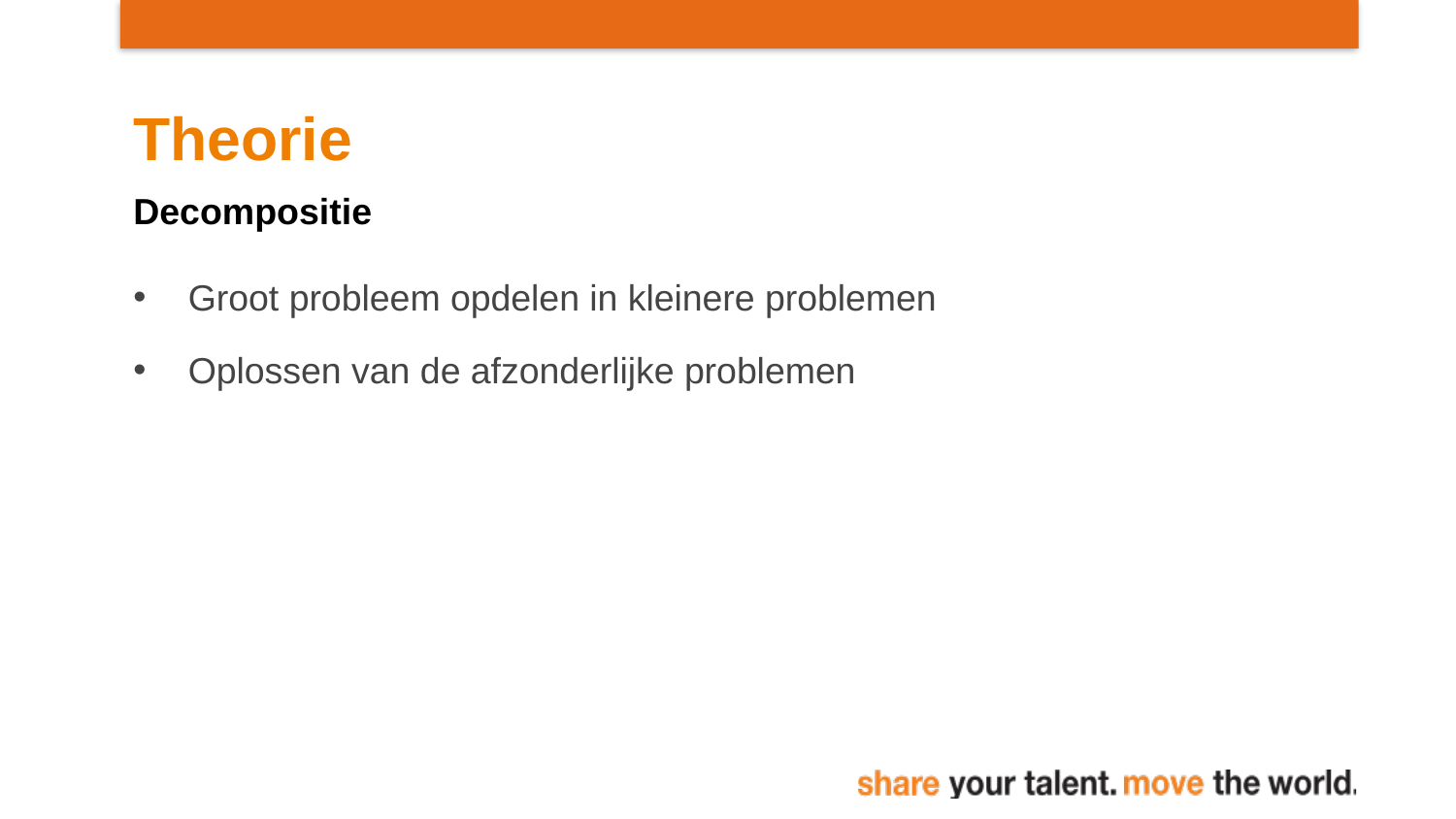

# Theorie
Decompositie
Groot probleem opdelen in kleinere problemen
Oplossen van de afzonderlijke problemen